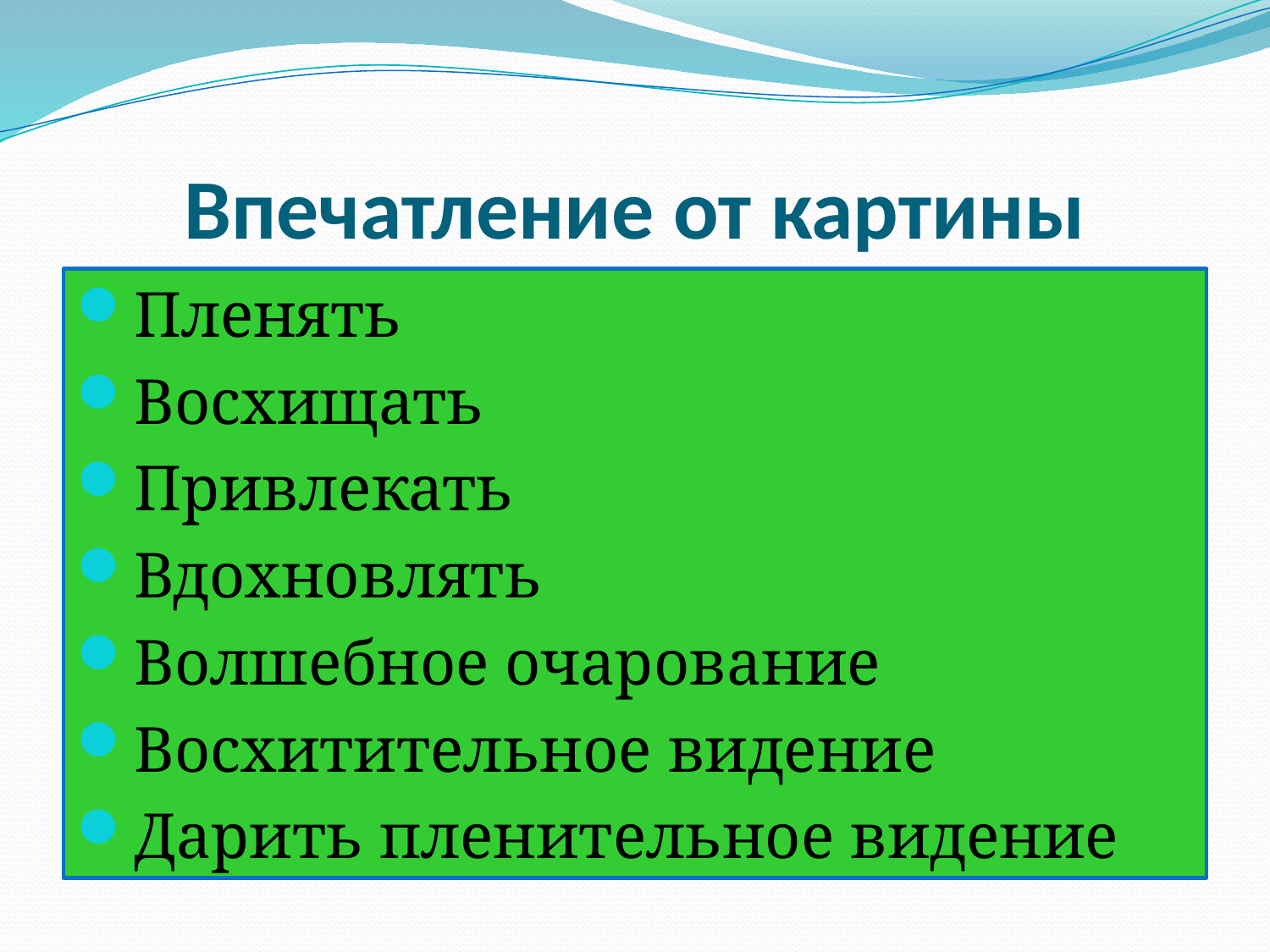

# Впечатление от картины
Пленять
Восхищать
Привлекать
Вдохновлять
Волшебное очарование
Восхитительное видение
Дарить пленительное видение